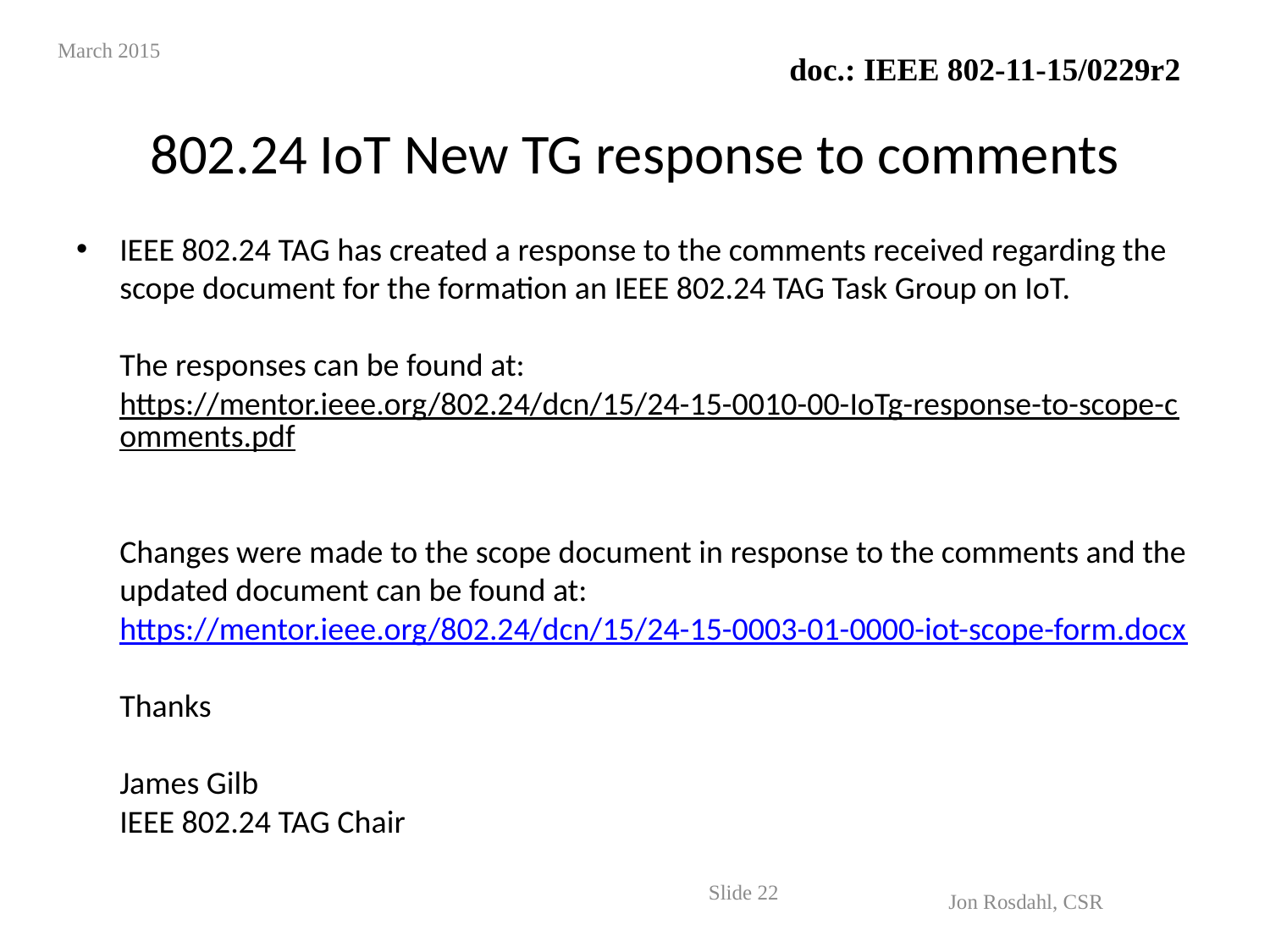

March 2015
# 802.24 IoT New TG response to comments
IEEE 802.24 TAG has created a response to the comments received regarding the scope document for the formation an IEEE 802.24 TAG Task Group on IoT.
The responses can be found at:
https://mentor.ieee.org/802.24/dcn/15/24-15-0010-00-IoTg-response-to-scope-comments.pdf
Changes were made to the scope document in response to the comments and the updated document can be found at:
https://mentor.ieee.org/802.24/dcn/15/24-15-0003-01-0000-iot-scope-form.docx
Thanks
James Gilb
IEEE 802.24 TAG Chair
Slide 22
Jon Rosdahl, CSR